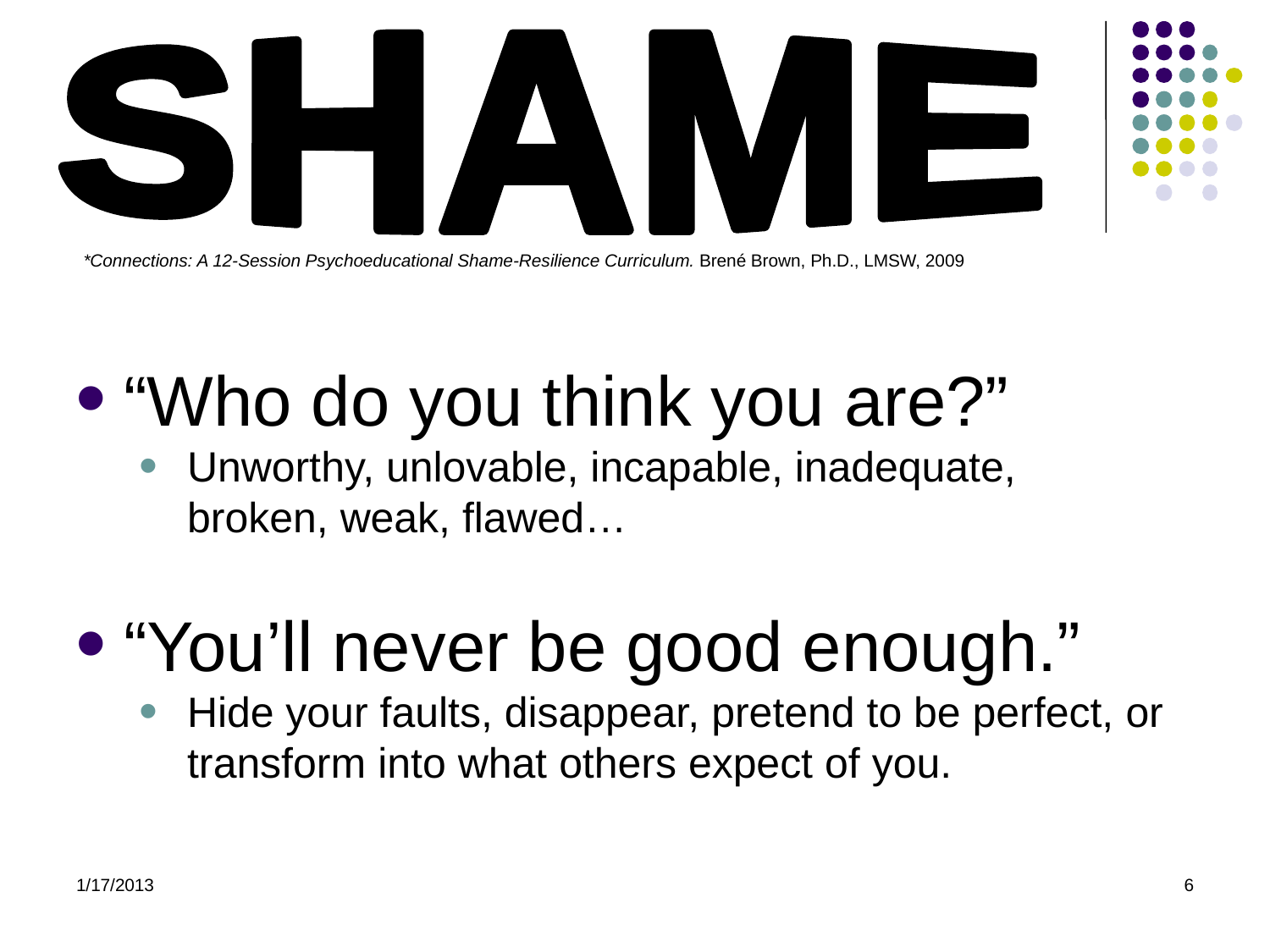

SHAME
*Connections: A 12-Session Psychoeducational Shame-Resilience Curriculum. Brené Brown, Ph.D., LMSW, 2009
“Who do you think you are?”
Unworthy, unlovable, incapable, inadequate,
	broken, weak, flawed…

“You’ll never be good enough.”
Hide your faults, disappear, pretend to be perfect, or transform into what others expect of you.
1/17/2013
6